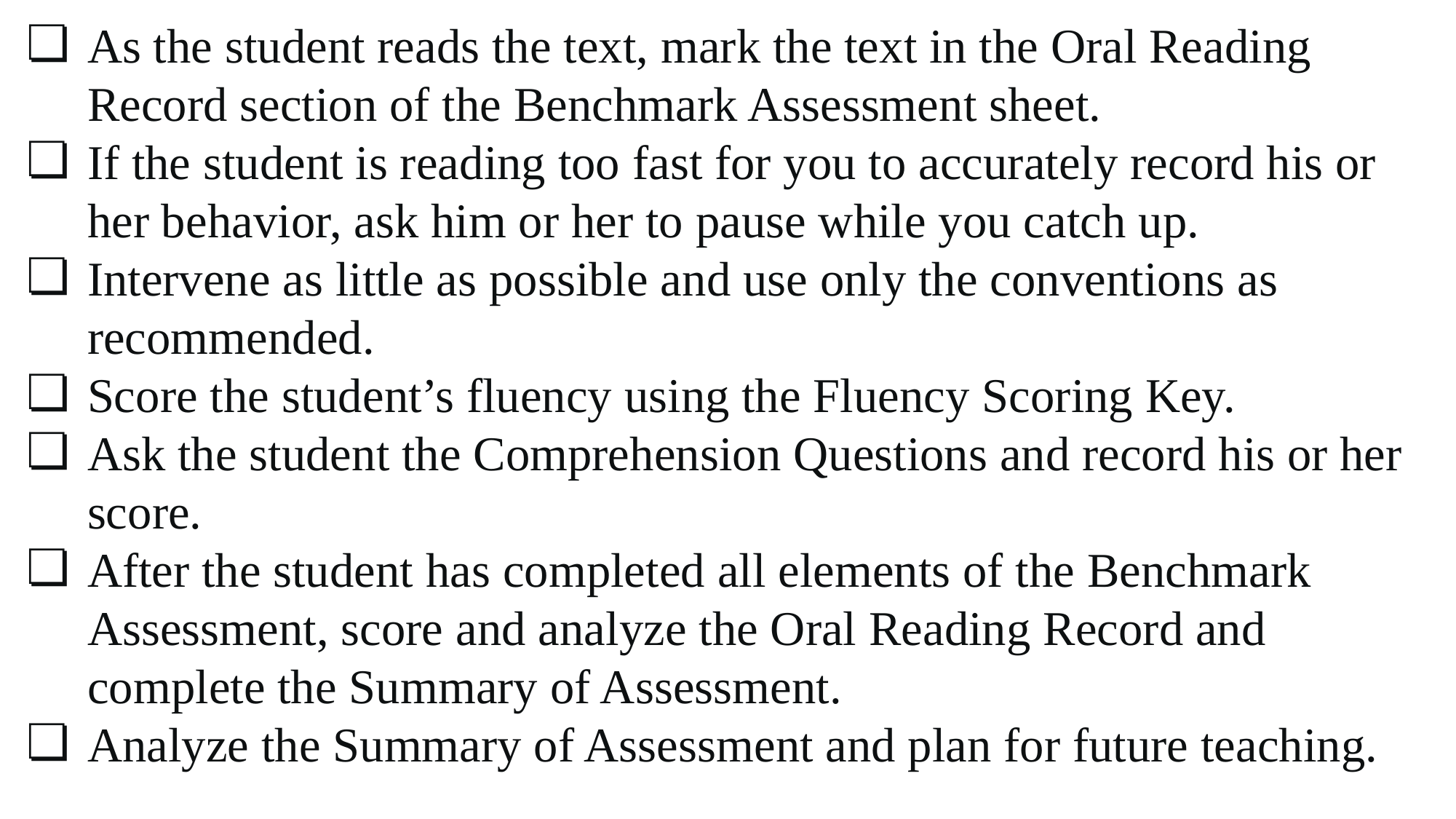

As the student reads the text, mark the text in the Oral Reading Record section of the Benchmark Assessment sheet.
If the student is reading too fast for you to accurately record his or her behavior, ask him or her to pause while you catch up.
Intervene as little as possible and use only the conventions as recommended.
Score the student’s fluency using the Fluency Scoring Key.
Ask the student the Comprehension Questions and record his or her score.
After the student has completed all elements of the Benchmark Assessment, score and analyze the Oral Reading Record and complete the Summary of Assessment.
Analyze the Summary of Assessment and plan for future teaching.